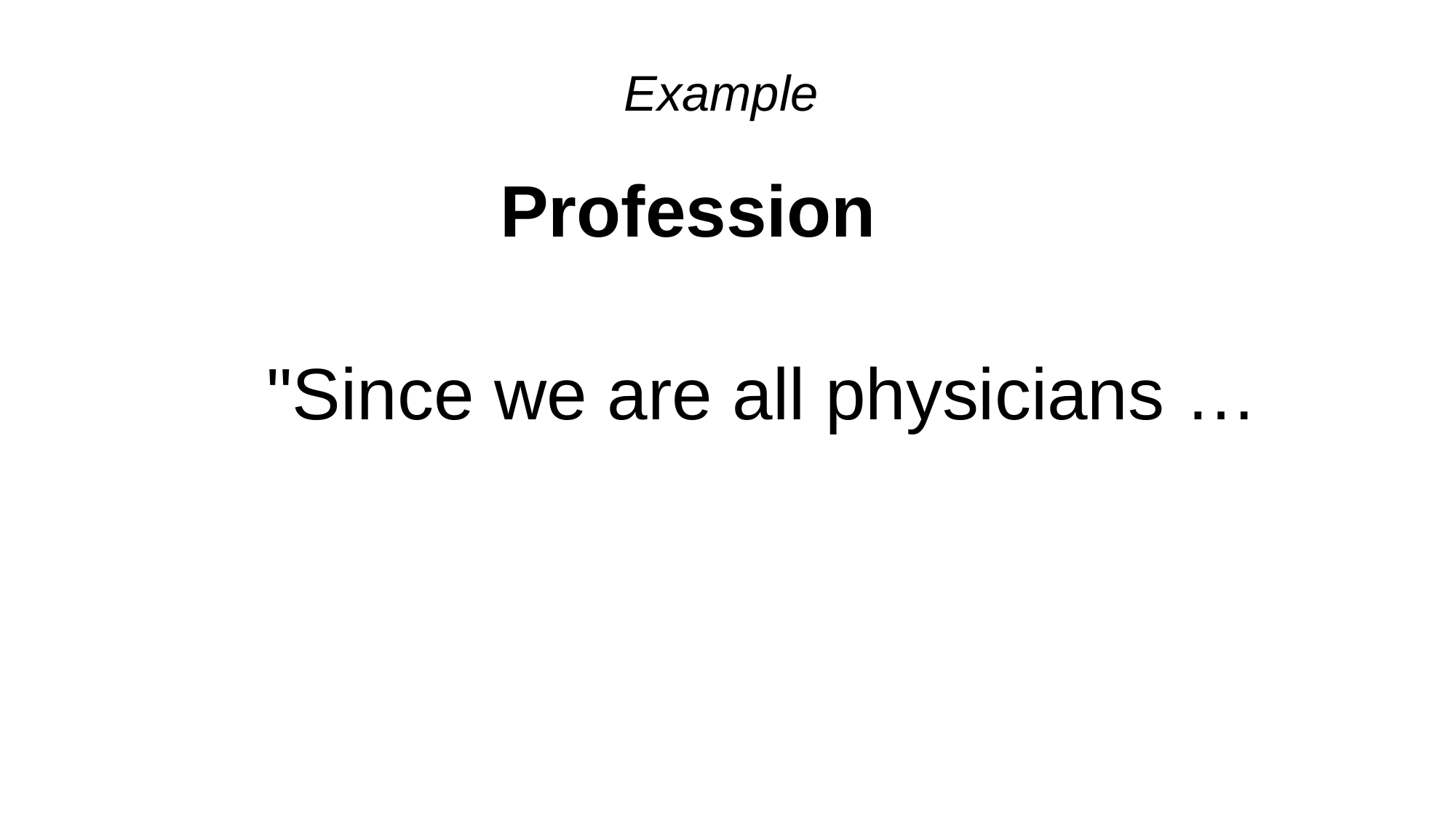

Example
Profession
"Since we are all physicians …